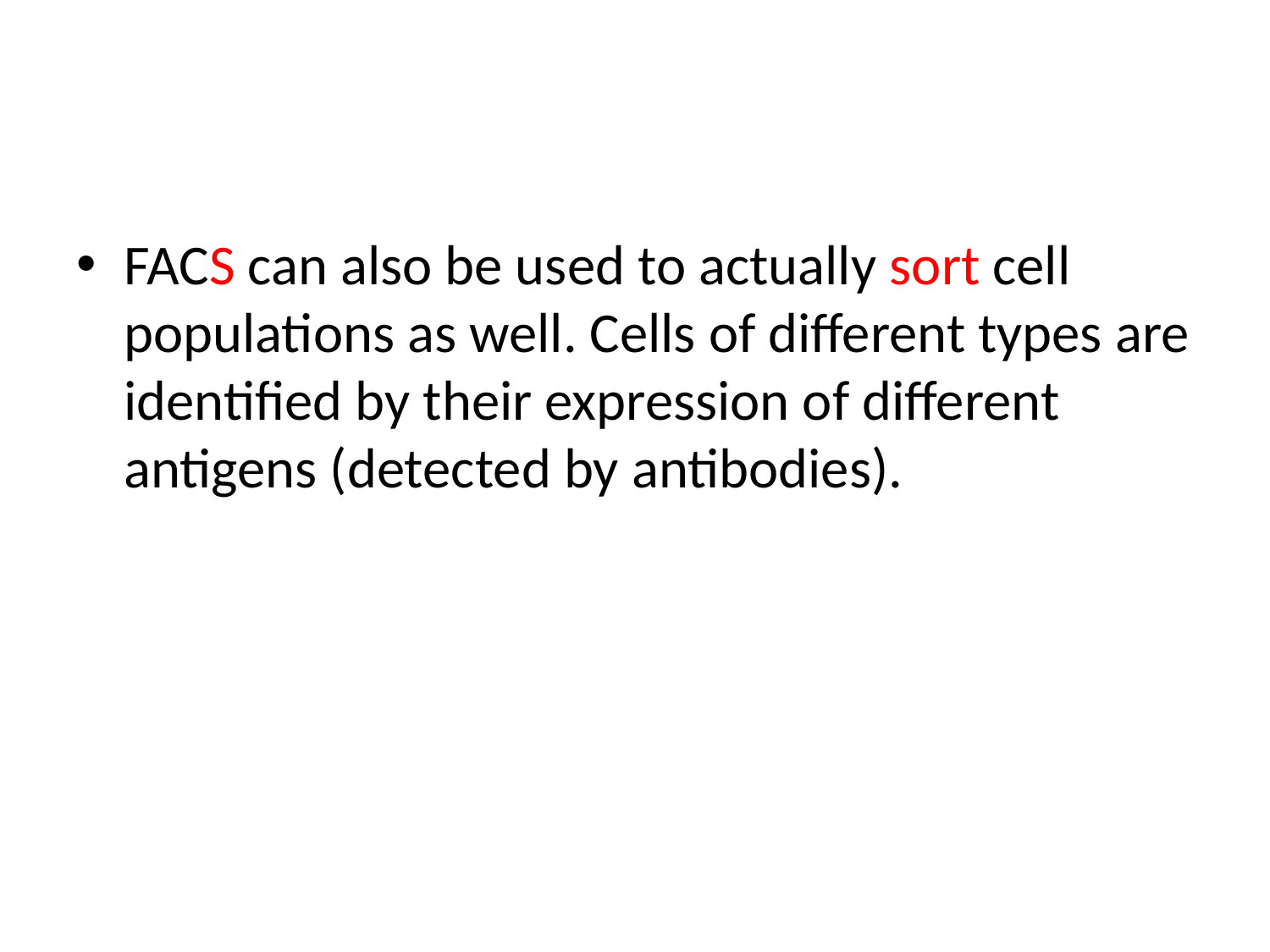

#
FACS can also be used to actually sort cell populations as well. Cells of different types are identified by their expression of different antigens (detected by antibodies).